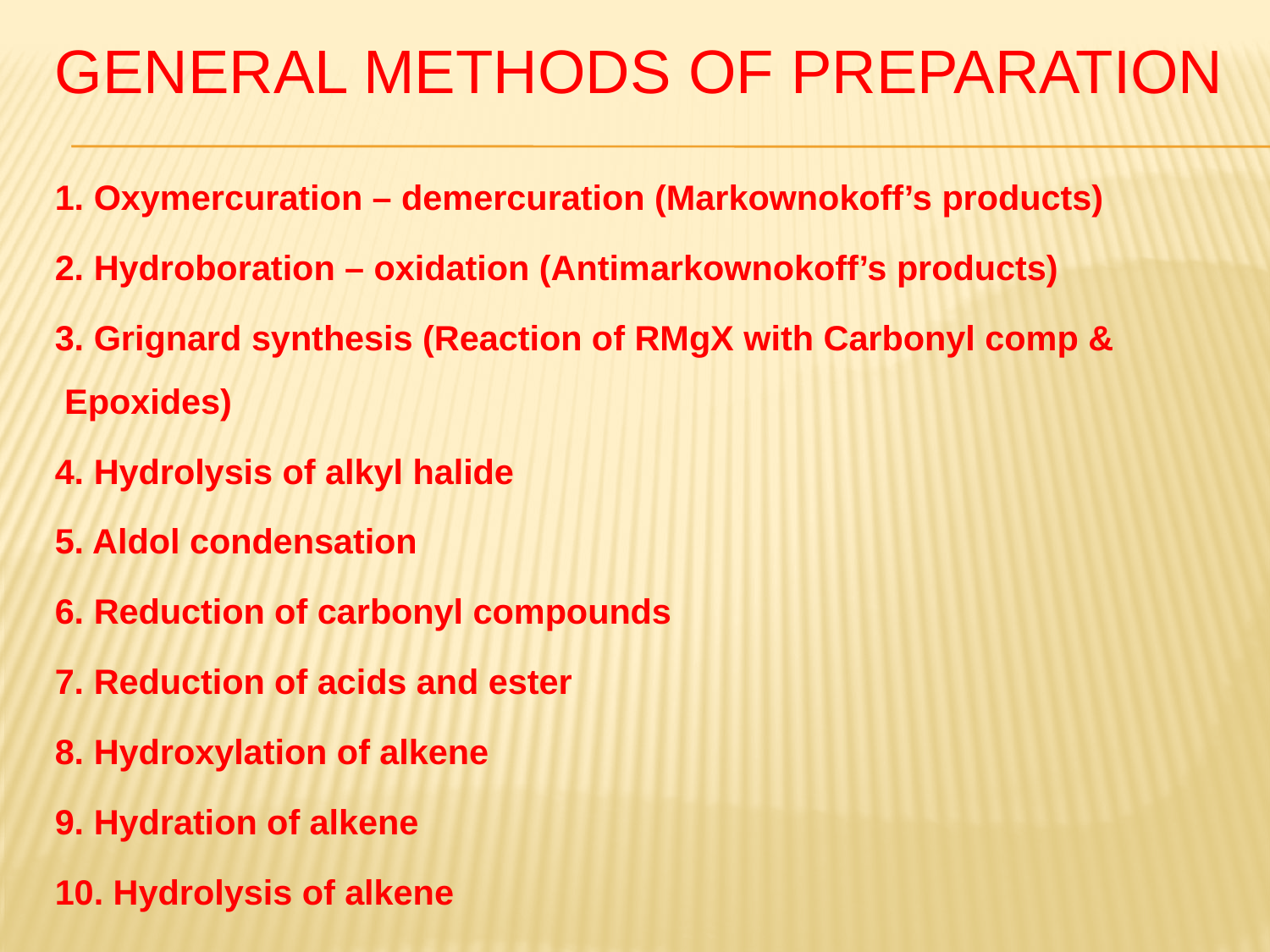

# General methods of Preparation
1. Oxymercuration – demercuration (Markownokoff’s products)
2. Hydroboration – oxidation (Antimarkownokoff’s products)
3. Grignard synthesis (Reaction of RMgX with Carbonyl comp &  			    Epoxides)
4. Hydrolysis of alkyl halide
5. Aldol condensation
6. Reduction of carbonyl compounds
7. Reduction of acids and ester
8. Hydroxylation of alkene
9. Hydration of alkene
10. Hydrolysis of alkene